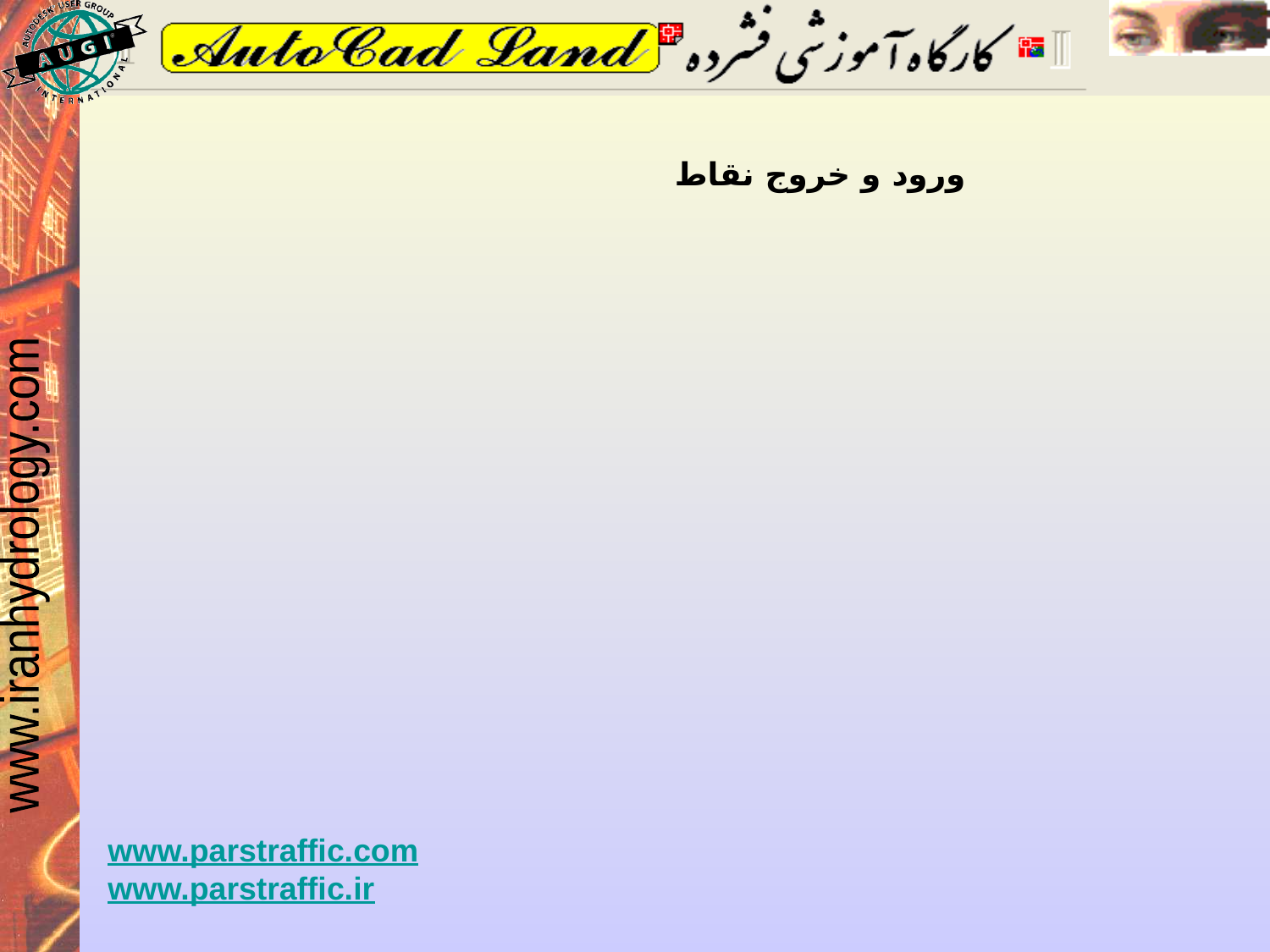

# ورود و خروج نقاط
www.parstraffic.com
www.parstraffic.ir